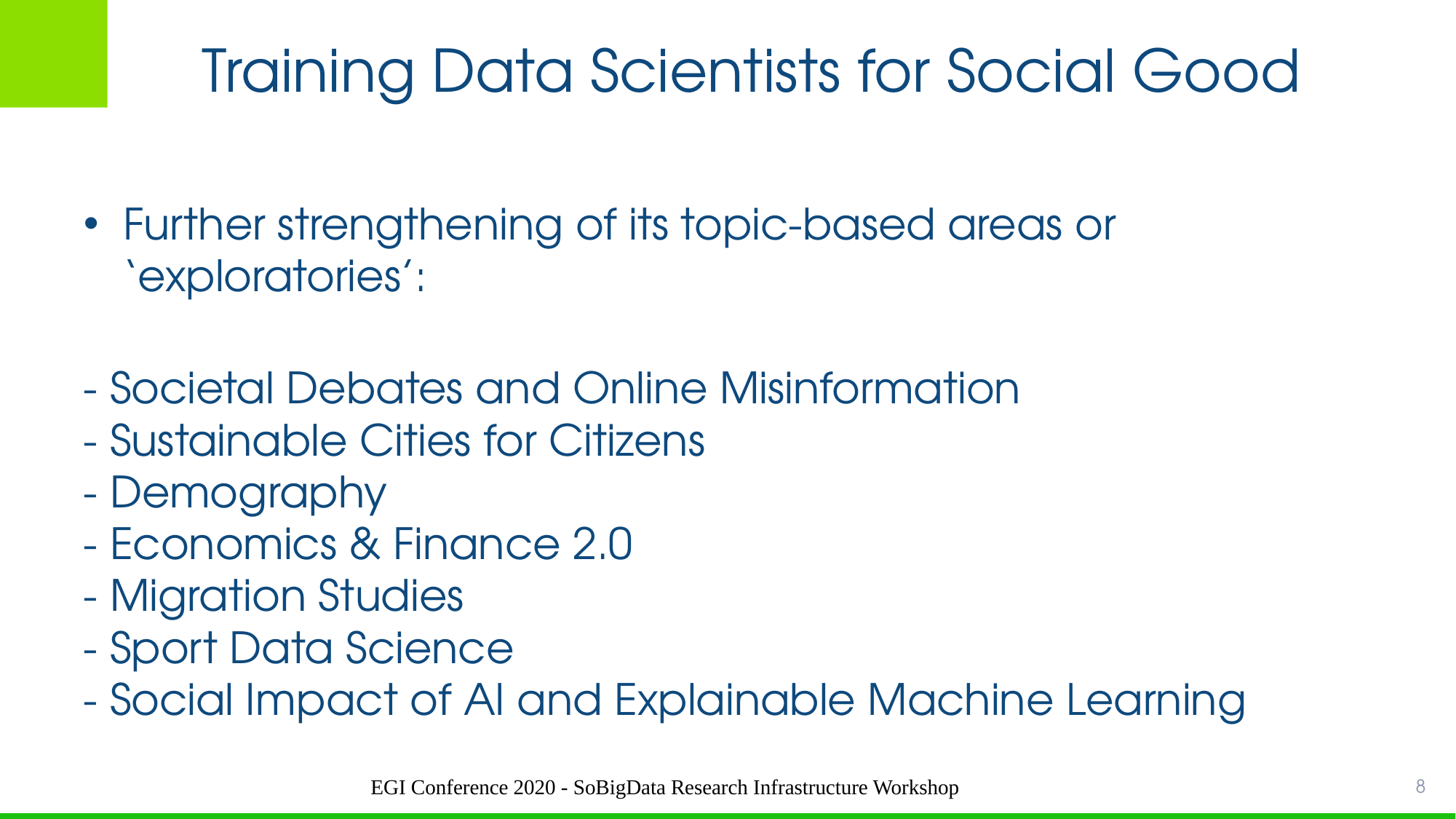

# Training Data Scientists for Social Good
Further strengthening of its topic-based areas or ‘exploratories’:
- Societal Debates and Online Misinformation
- Sustainable Cities for Citizens
- Demography
- Economics & Finance 2.0
- Migration Studies
- Sport Data Science
- Social Impact of AI and Explainable Machine Learning

EGI Conference 2020 - SoBigData Research Infrastructure Workshop
8